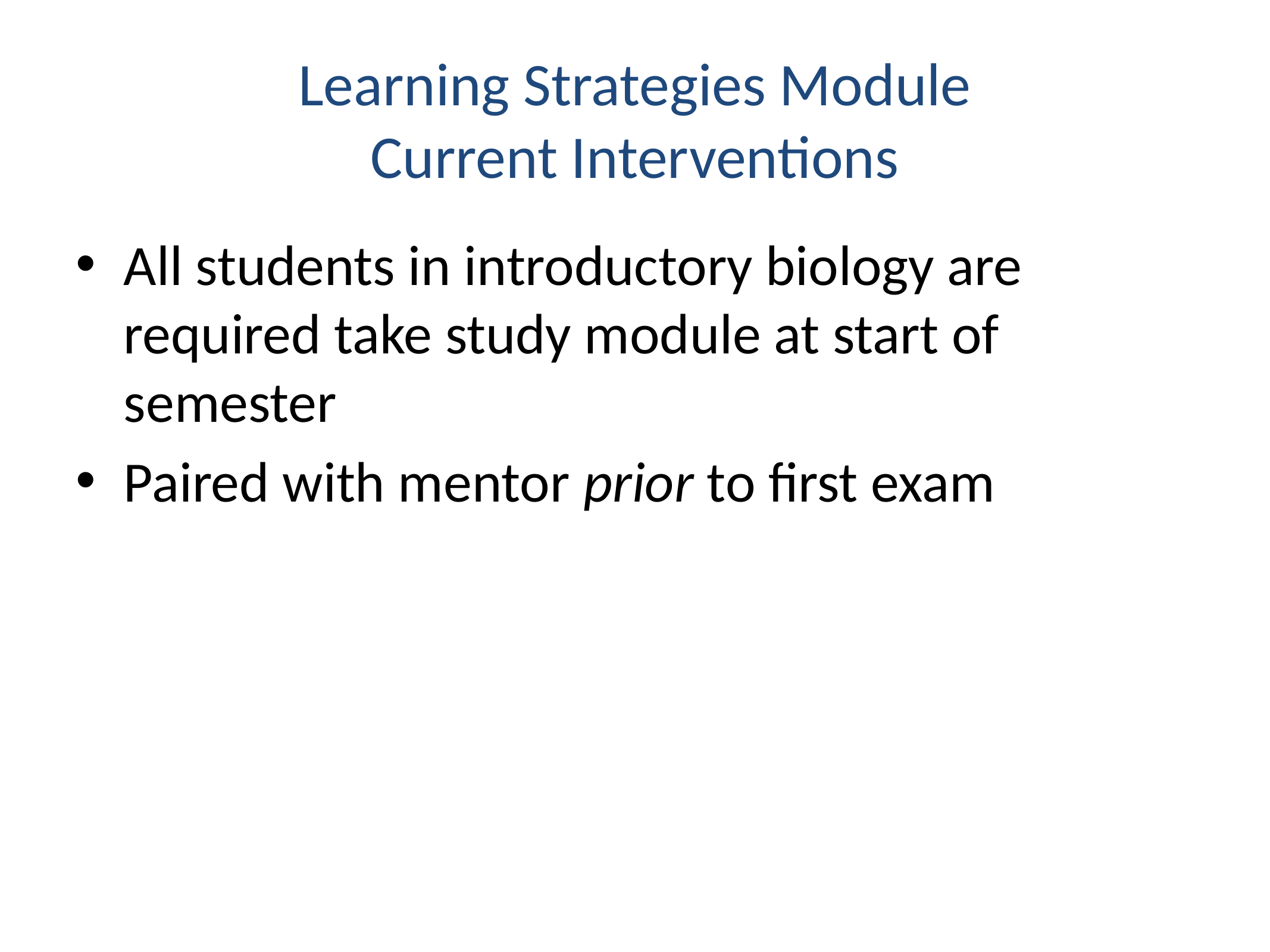

# Learning Strategies Module Current Interventions
All students in introductory biology are required take study module at start of semester
Paired with mentor prior to first exam